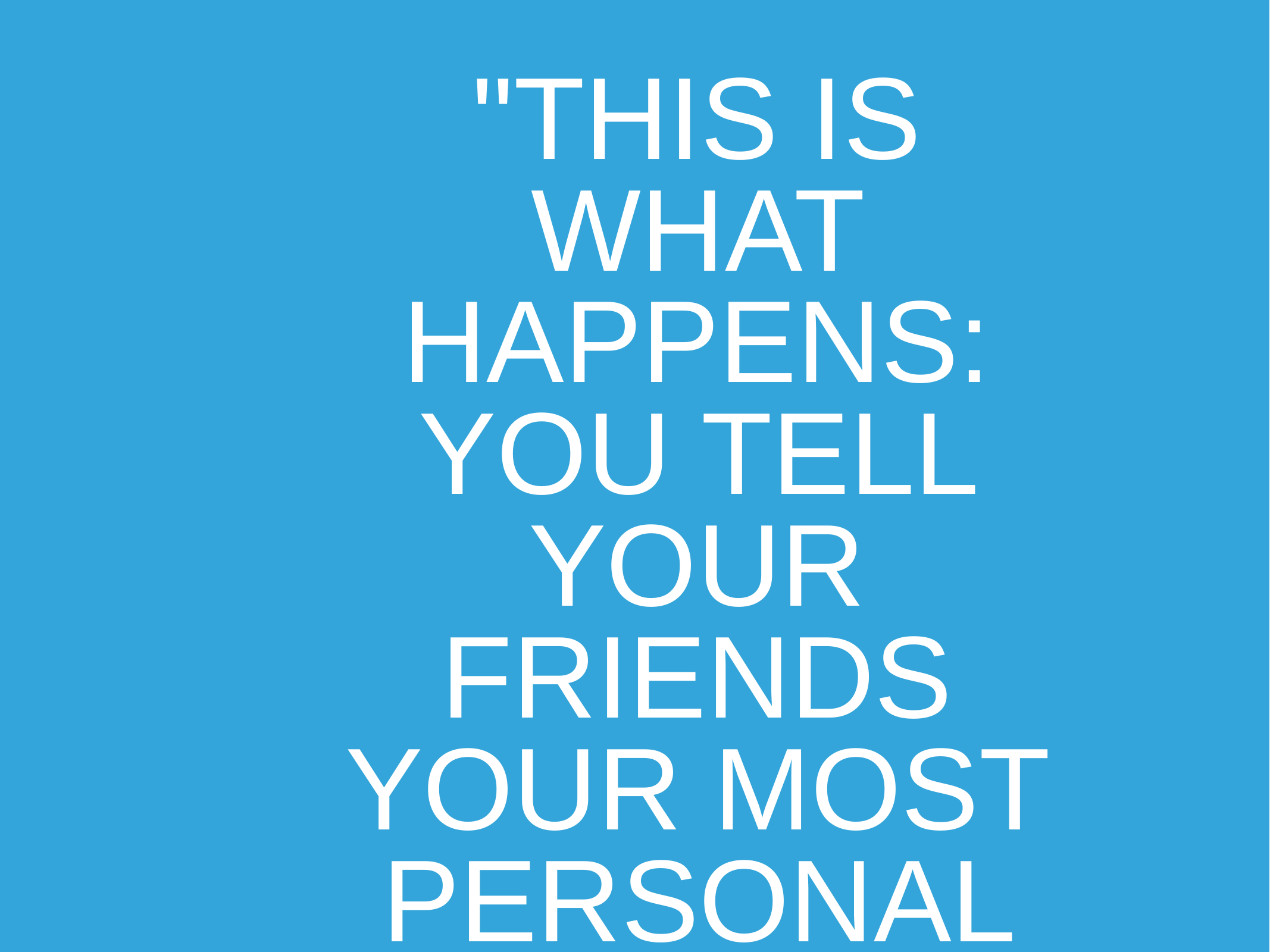

7
"this is what happens: you tell your friends your most personal secrets and they use them against you"